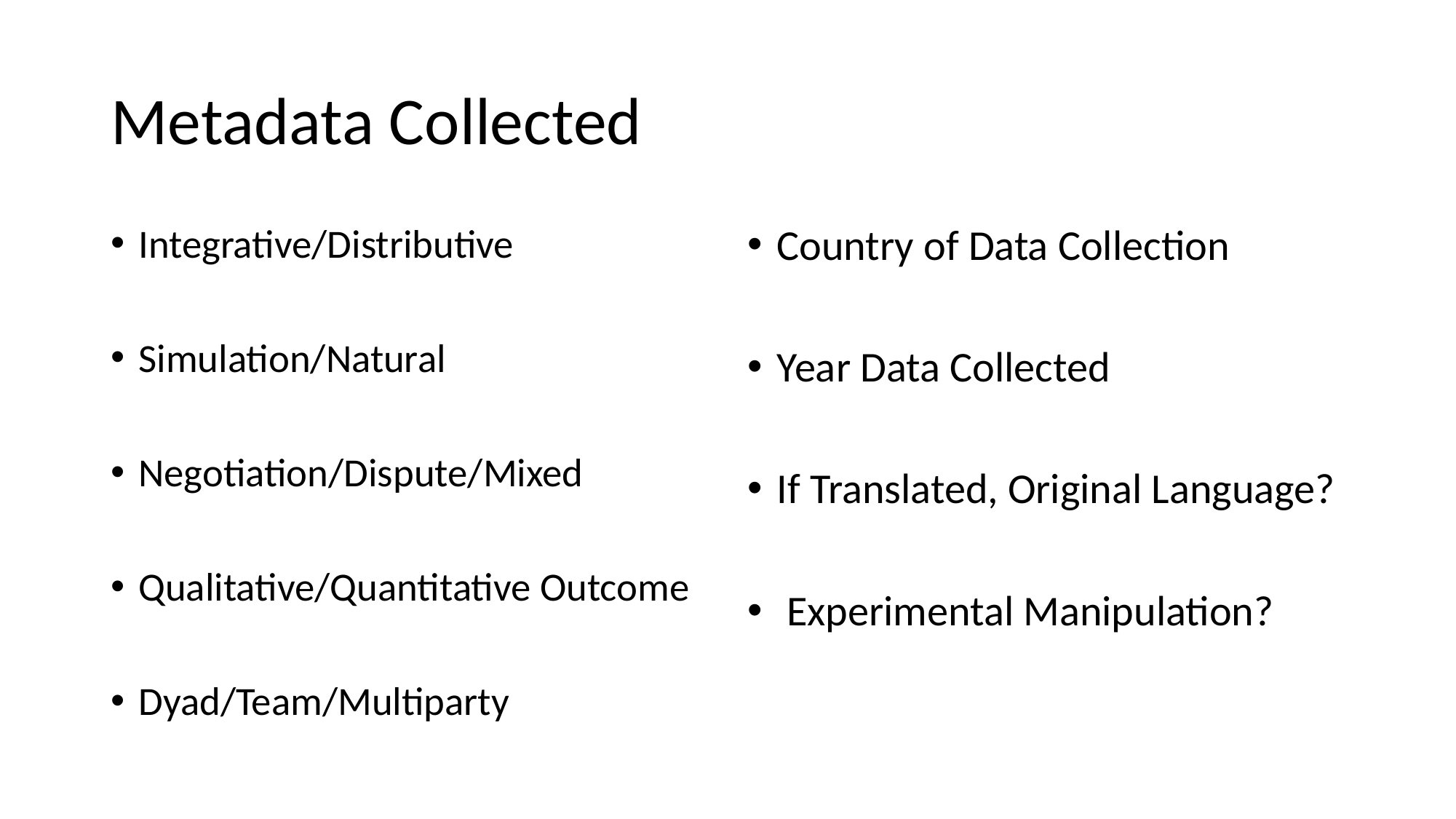

# Metadata Collected
Integrative/Distributive

Simulation/Natural

Negotiation/Dispute/Mixed

Qualitative/Quantitative Outcome

Dyad/Team/Multiparty

Country of Data Collection

Year Data Collected

If Translated, Original Language?

 Experimental Manipulation?